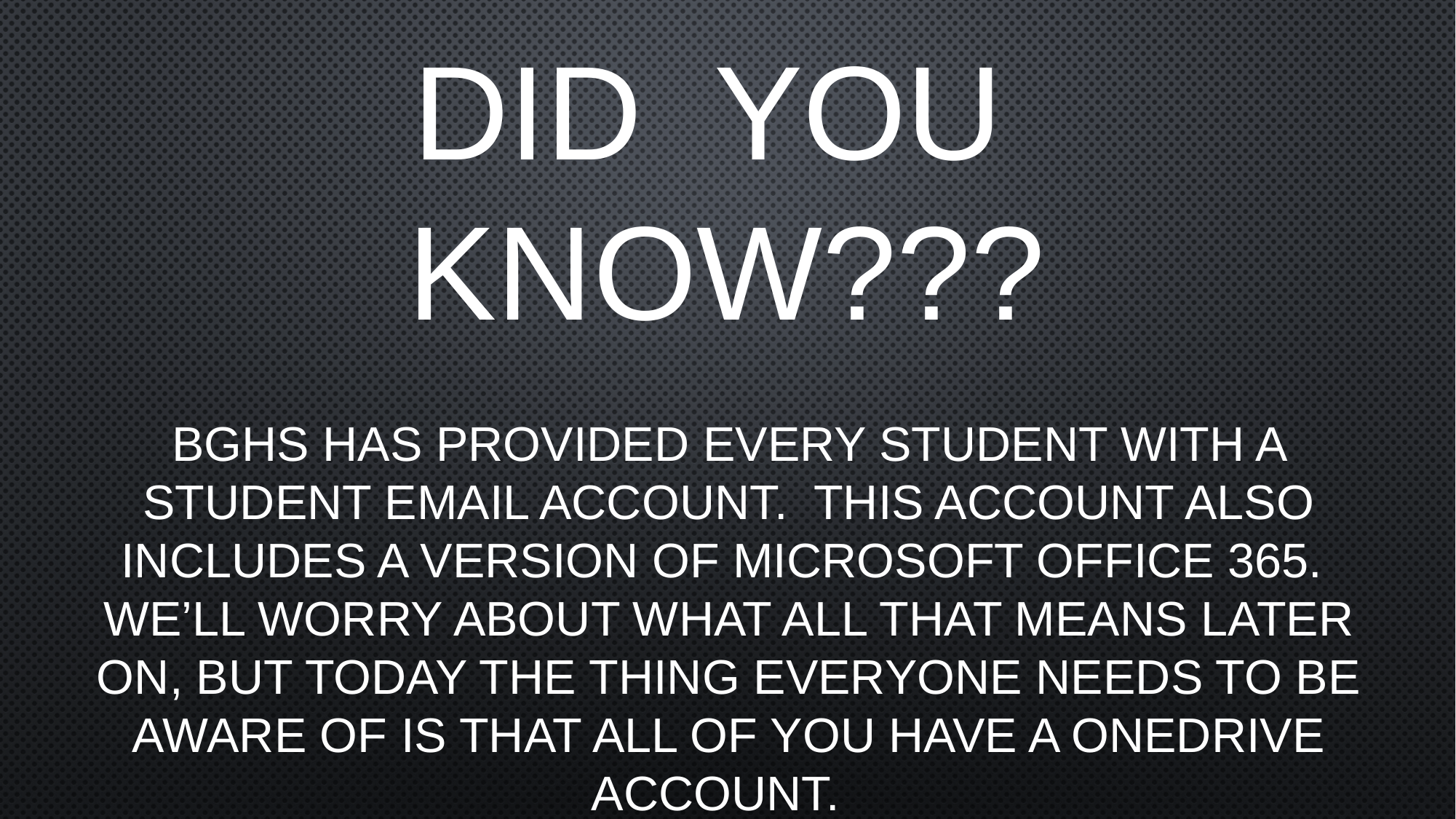

# DID  YOU  KNOW???
BGHS has provided every student with a student email account.  This account also includes a version of Microsoft Office 365.  We’ll worry about what all that means later on, but today the thing everyone needs to be aware of is that all of you have a OneDrive account.
(Well, except a few new students…)